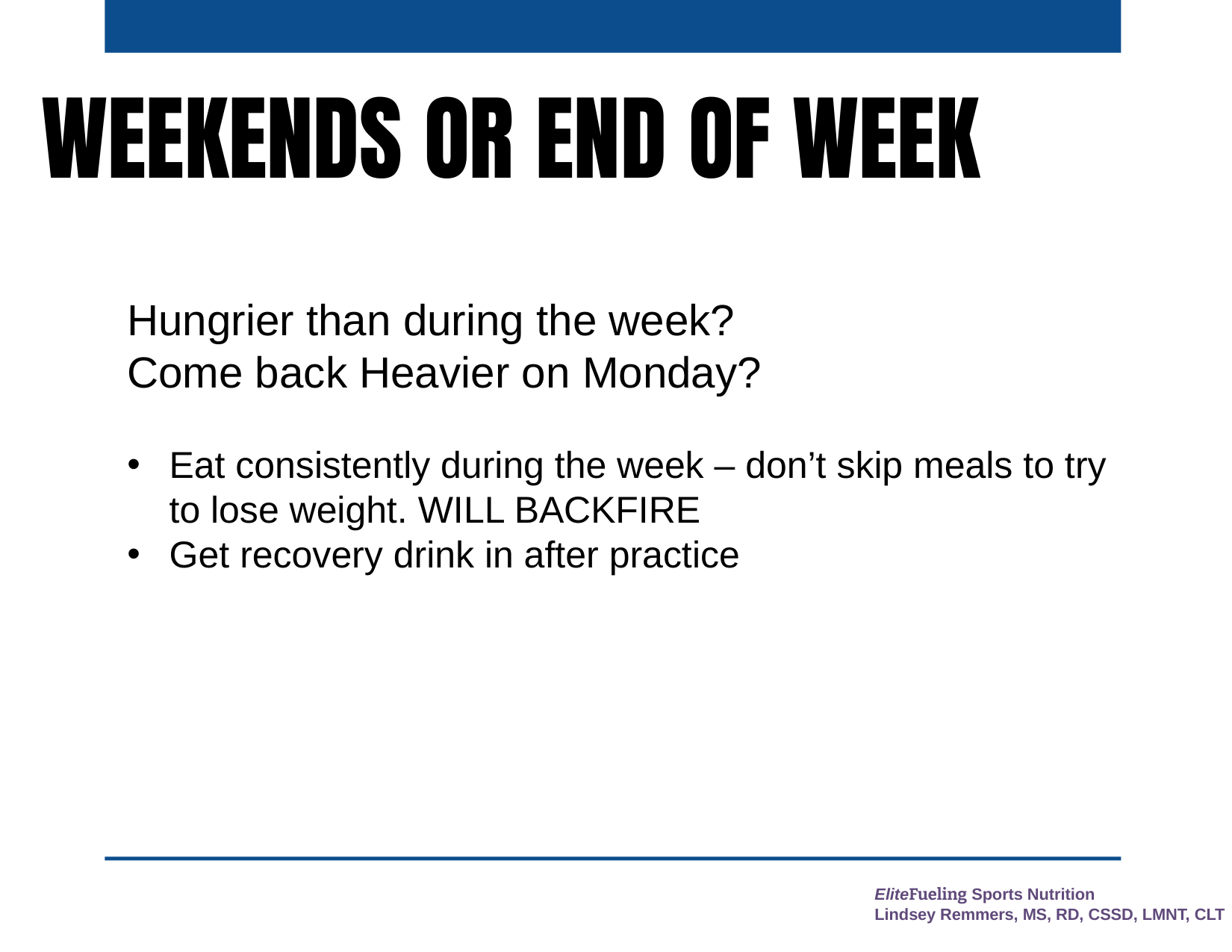

WEEKENDS OR END OF WEEK
Hungrier than during the week?
Come back Heavier on Monday?

Eat consistently during the week – don’t skip meals to try to lose weight. WILL BACKFIRE
Get recovery drink in after practice